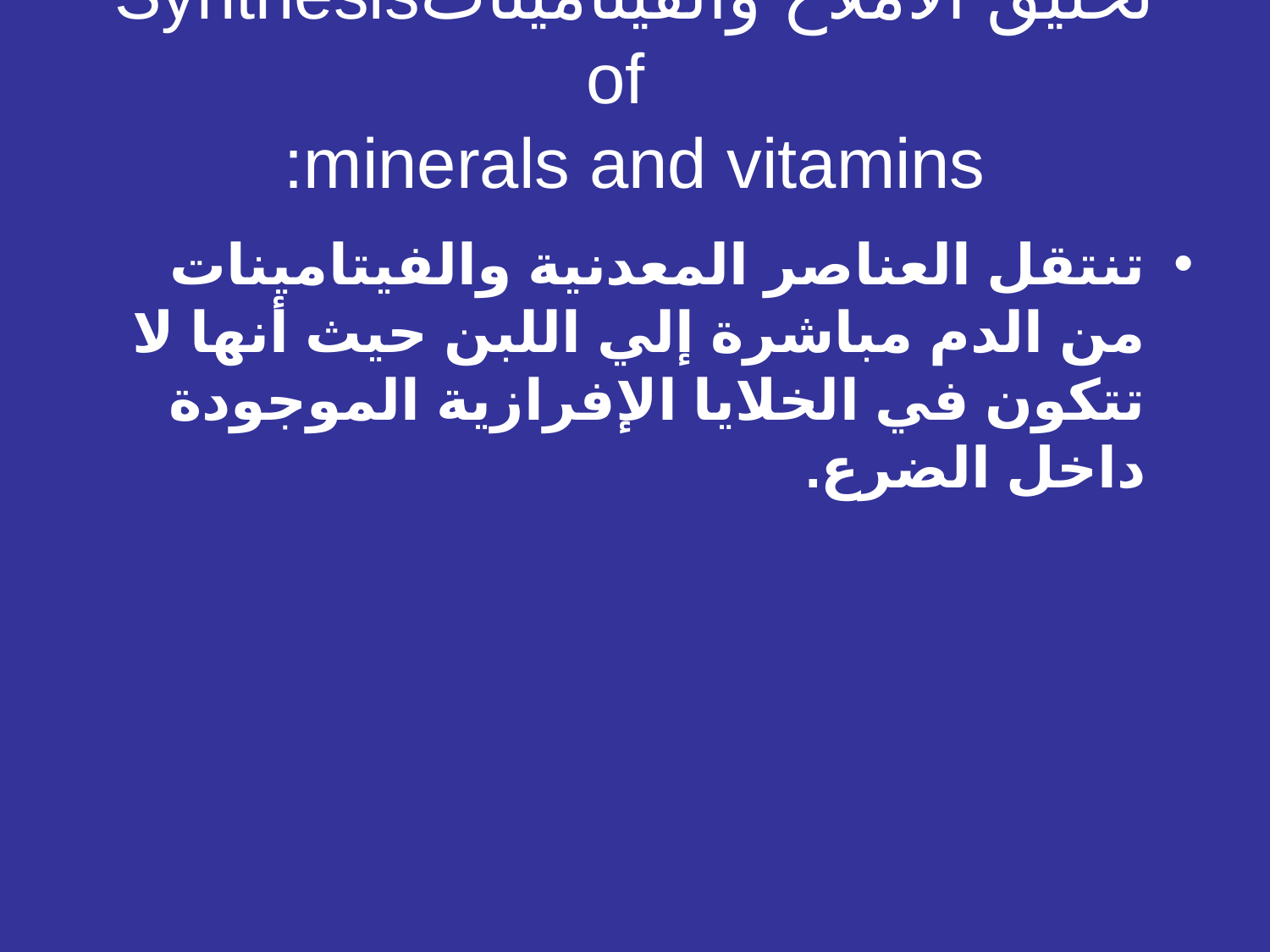

# تخليق الأملاح والفيتاميناتSynthesis of minerals and vitamins:
تنتقل العناصر المعدنية والفيتامينات من الدم مباشرة إلي اللبن حيث أنها لا تتكون في الخلايا الإفرازية الموجودة داخل الضرع.